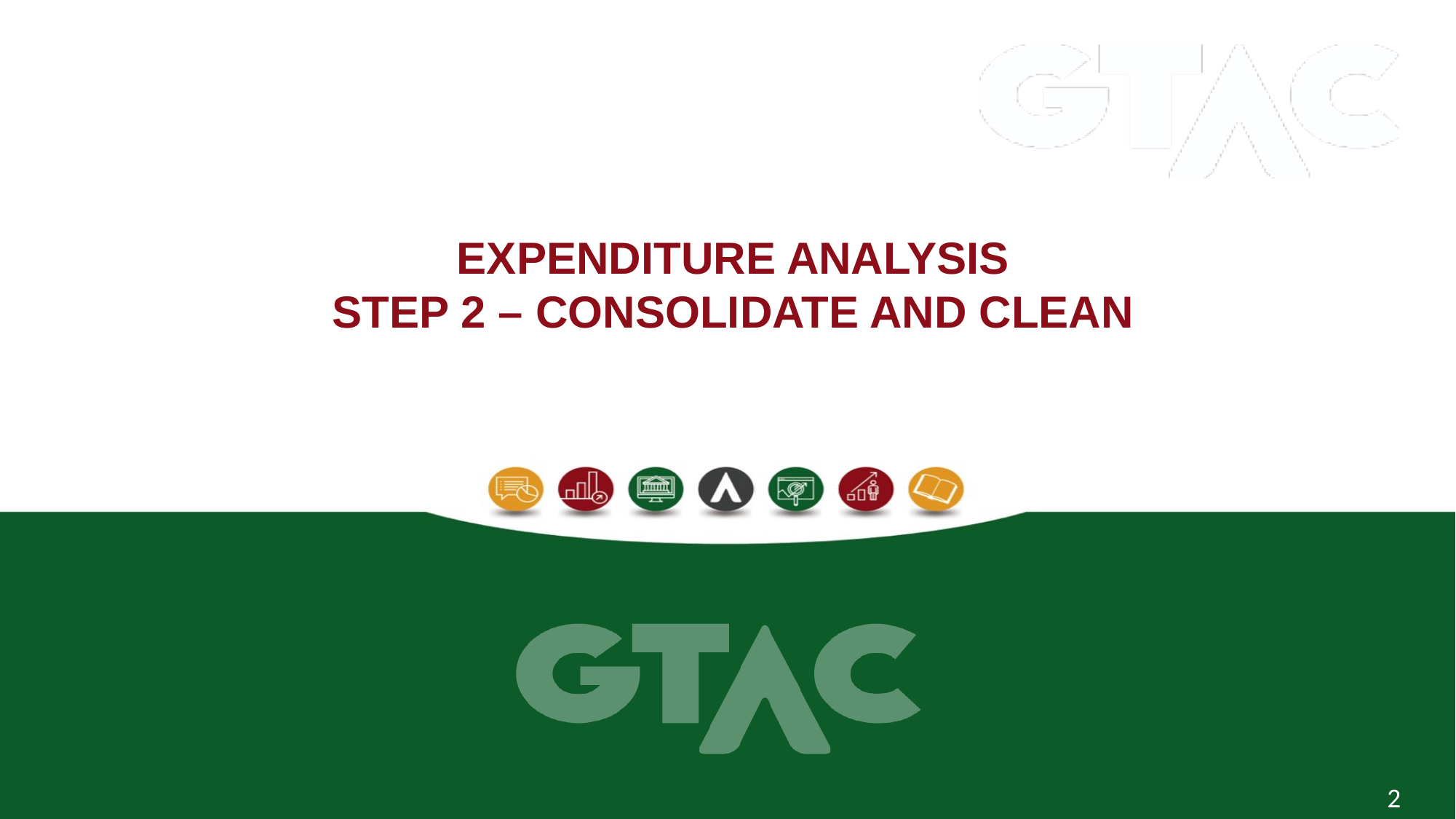

# Expenditure Analysis Step 2 – Consolidate and Clean
2